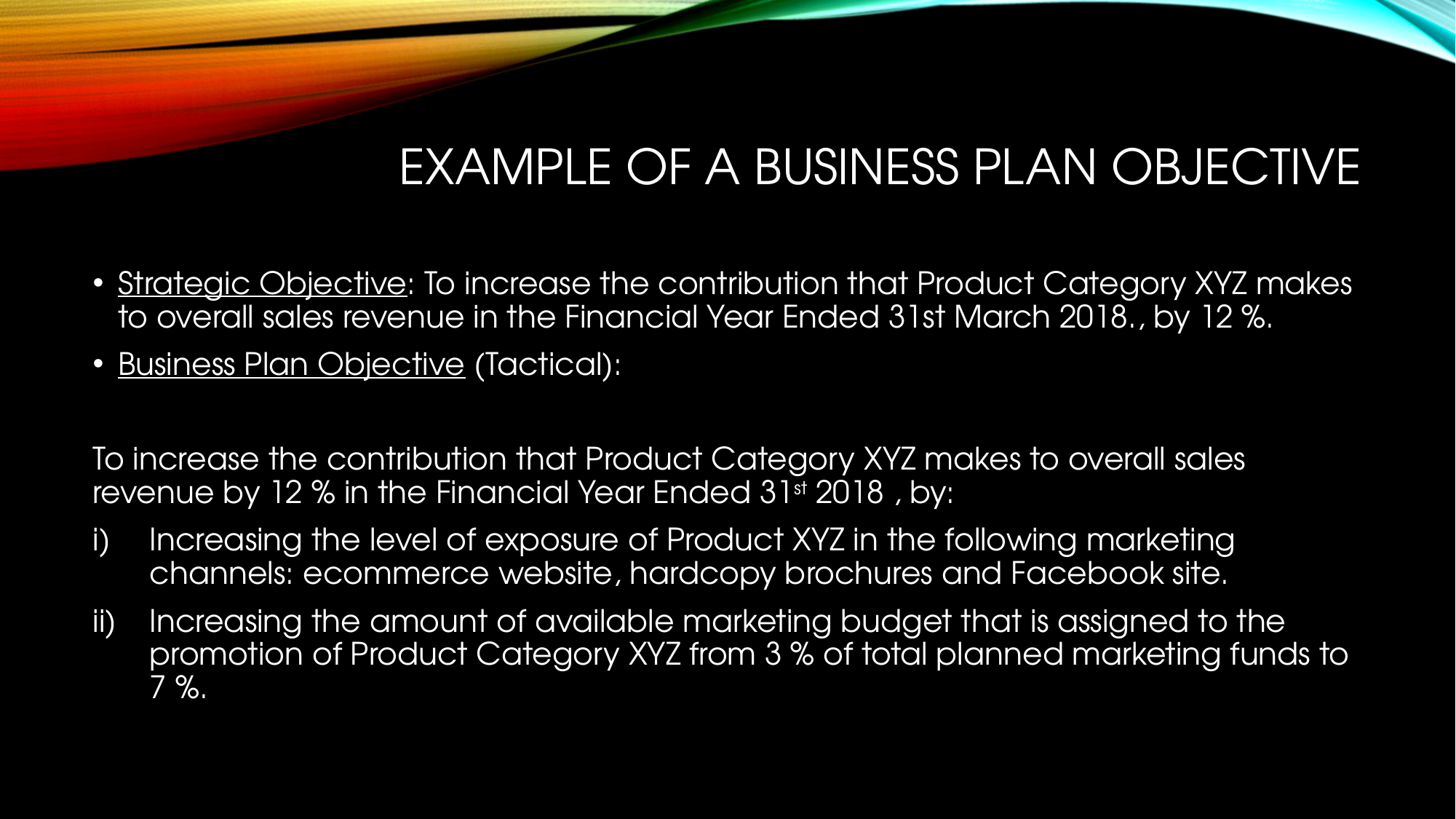

# EXAMPLE OF A BUSINESS PLAN OBJECTIVE
Strategic Objective: To increase the contribution that Product Category XYZ makes to overall sales revenue in the Financial Year Ended 31st March 2018., by 12 %.
Business Plan Objective (Tactical):

To increase the contribution that Product Category XYZ makes to overall sales revenue by 12 % in the Financial Year Ended 31st 2018 , by:
Increasing the level of exposure of Product XYZ in the following marketing channels: ecommerce website, hardcopy brochures and Facebook site.
Increasing the amount of available marketing budget that is assigned to the promotion of Product Category XYZ from 3 % of total planned marketing funds to 7 %.